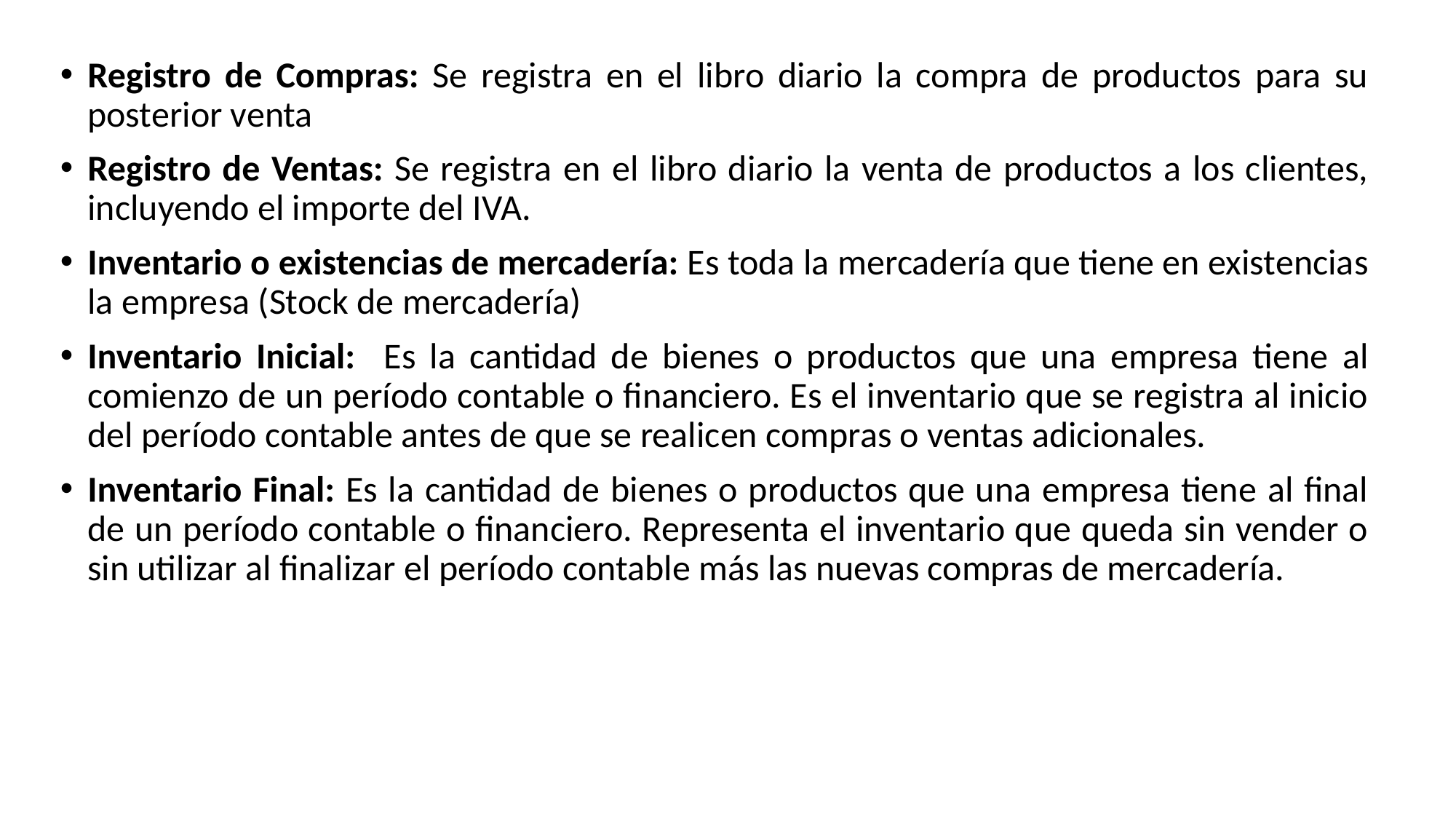

Registro de Compras: Se registra en el libro diario la compra de productos para su posterior venta
Registro de Ventas: Se registra en el libro diario la venta de productos a los clientes, incluyendo el importe del IVA.
Inventario o existencias de mercadería: Es toda la mercadería que tiene en existencias la empresa (Stock de mercadería)
Inventario Inicial:  Es la cantidad de bienes o productos que una empresa tiene al comienzo de un período contable o financiero. Es el inventario que se registra al inicio del período contable antes de que se realicen compras o ventas adicionales.
Inventario Final: Es la cantidad de bienes o productos que una empresa tiene al final de un período contable o financiero. Representa el inventario que queda sin vender o sin utilizar al finalizar el período contable más las nuevas compras de mercadería.